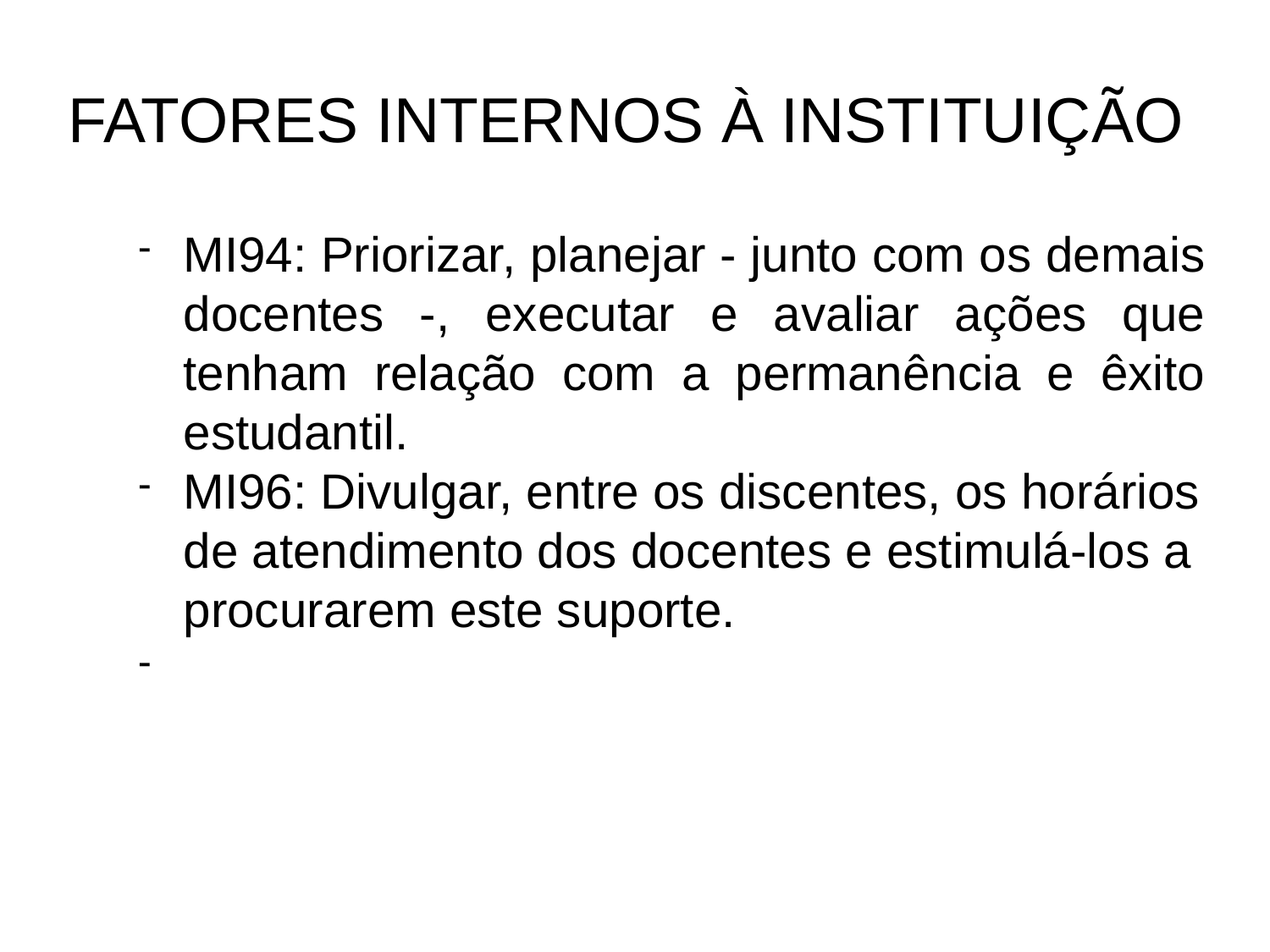

FATORES INTERNOS À INSTITUIÇÃO
MI94: Priorizar, planejar - junto com os demais docentes -, executar e avaliar ações que tenham relação com a permanência e êxito estudantil.
MI96: Divulgar, entre os discentes, os horários de atendimento dos docentes e estimulá-los a procurarem este suporte.